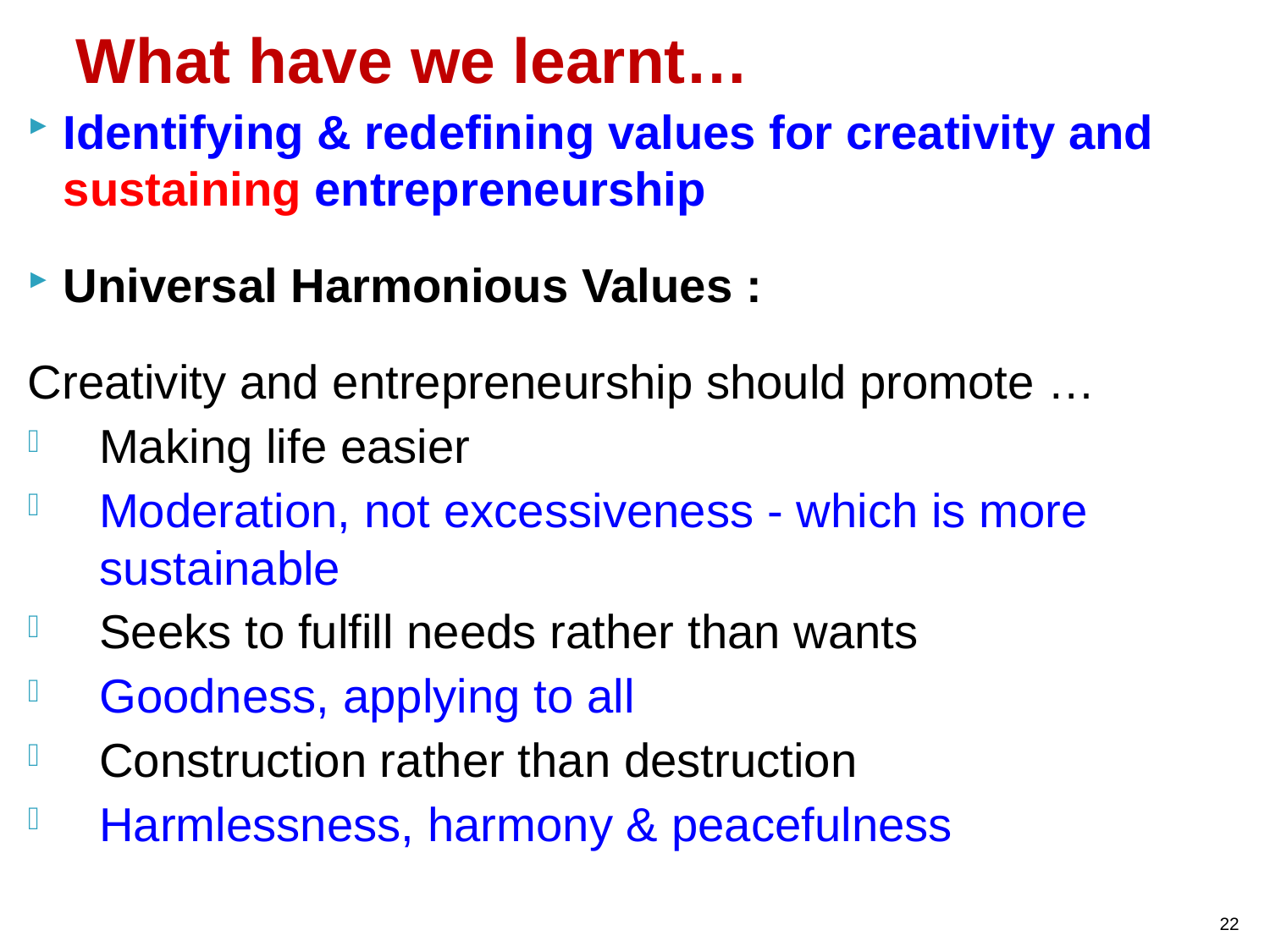

# What have we learnt…
Identifying & redefining values for creativity and sustaining entrepreneurship

Universal Harmonious Values :

Creativity and entrepreneurship should promote …
Making life easier
Moderation, not excessiveness - which is more sustainable
Seeks to fulfill needs rather than wants
Goodness, applying to all
Construction rather than destruction
Harmlessness, harmony & peacefulness
22